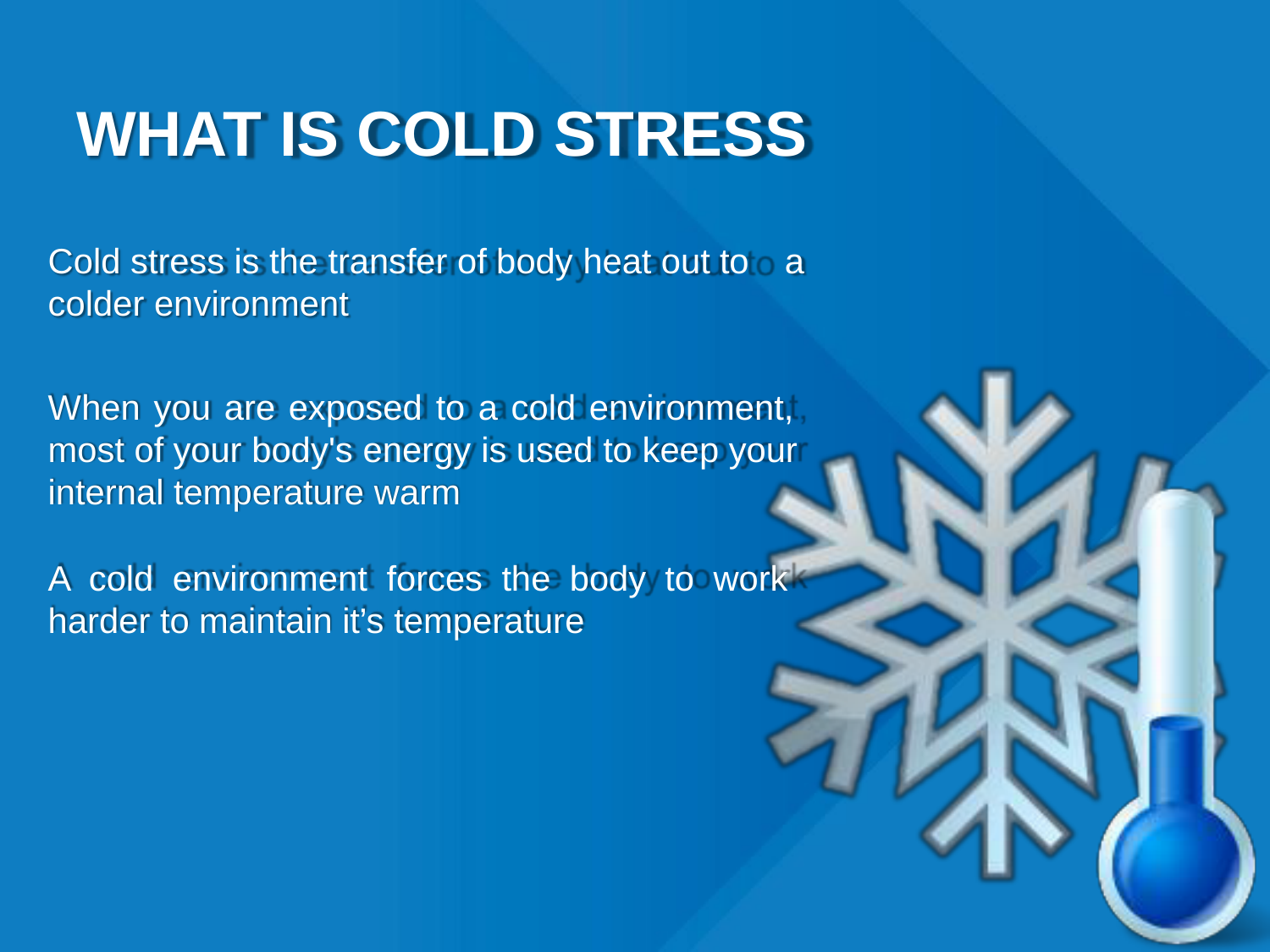

# WHAT IS COLD STRESS

Cold stress is the transfer of body heat out to   a
colder environment

When you are exposed to a cold environment,  most of your body's energy is used to keep your  internal temperature warm

A cold environment forces the body to work  harder to maintain it’s temperature